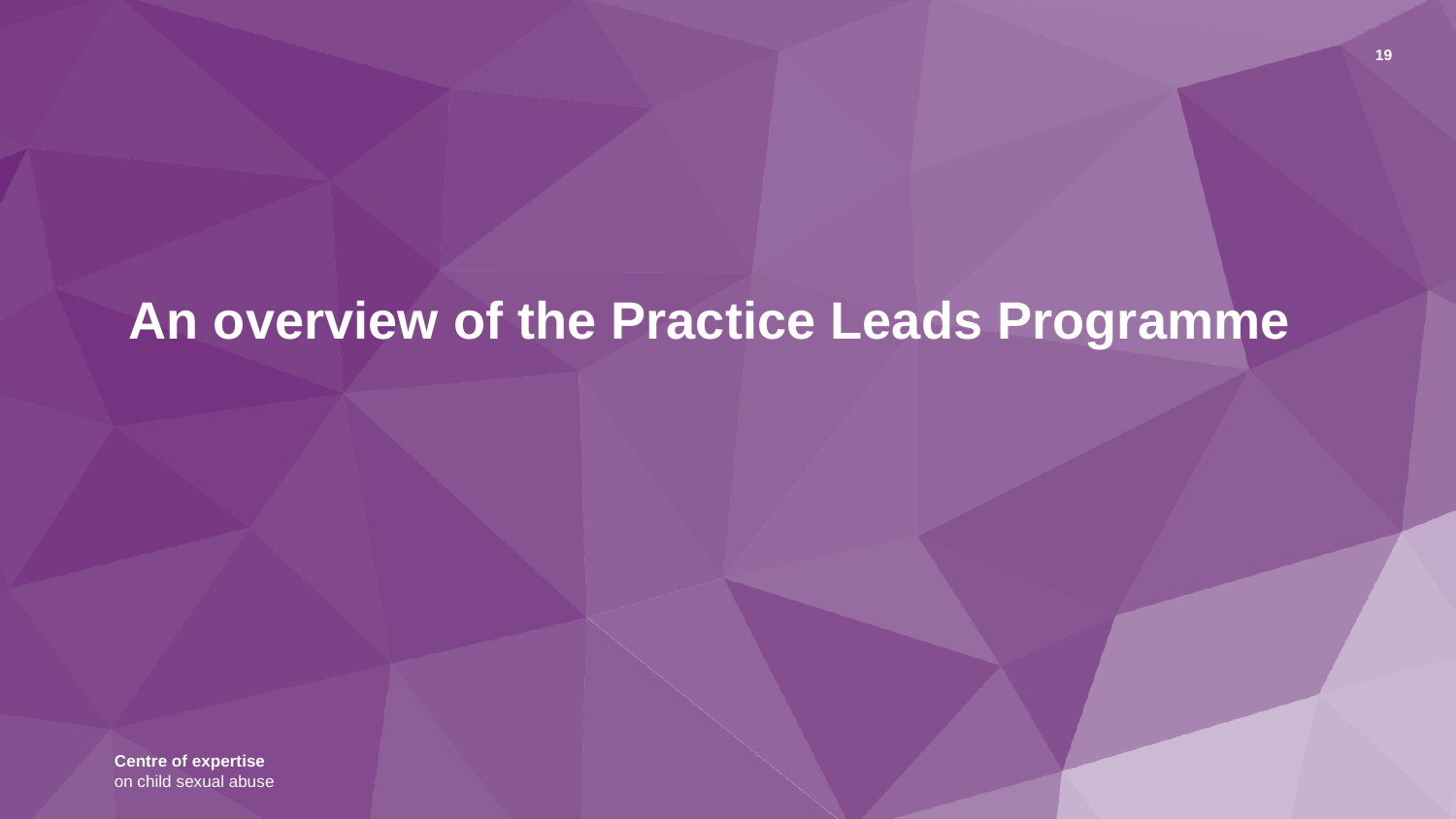

19
An overview of the Practice Leads Programme